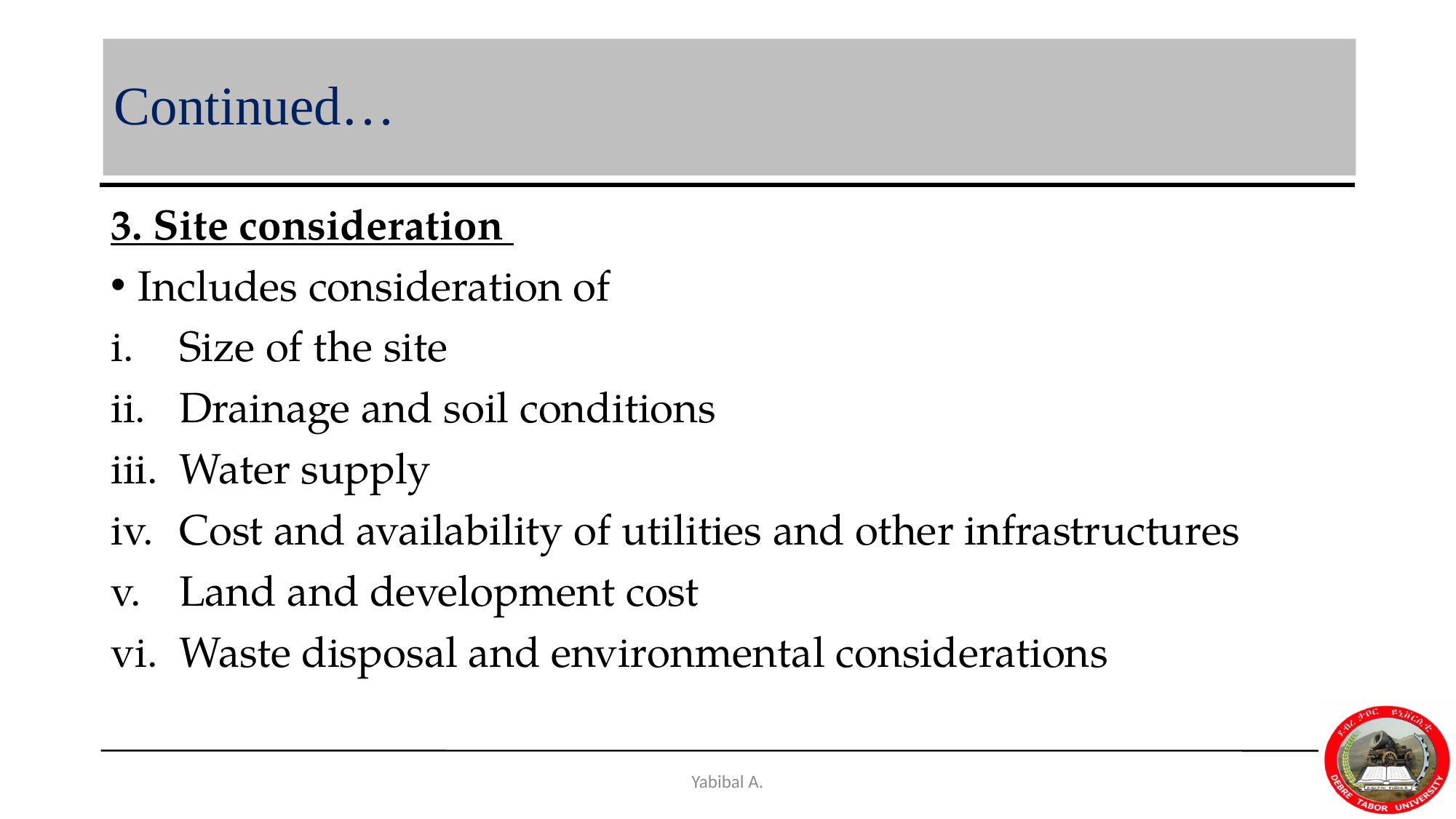

# Continued…
3. Site consideration
Includes consideration of
Size of the site
Drainage and soil conditions
Water supply
Cost and availability of utilities and other infrastructures
Land and development cost
Waste disposal and environmental considerations
Yabibal A.